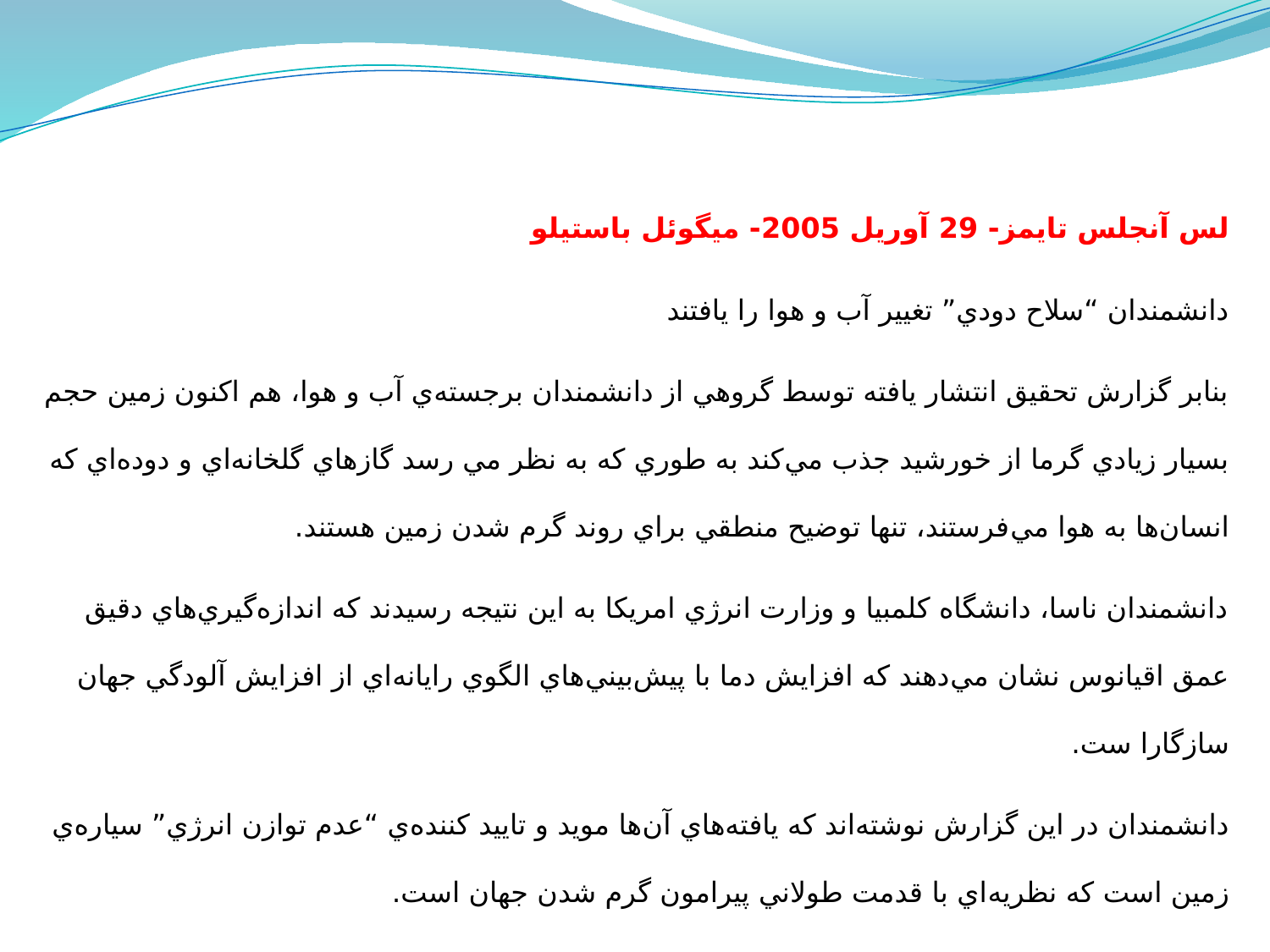

لس آنجلس تايمز- 29 آوريل 2005- ميگوئل باستيلو
دانشمندان “سلاح دودي” تغيير آب و هوا را يافتند
بنابر گزارش تحقيق انتشار يافته توسط گروهي از دانشمندان برجسته‌ي آب و هوا، هم اكنون زمين حجم بسيار زيادي گرما از خورشيد جذب مي‌كند به طوري كه به نظر مي رسد گازهاي گلخانه‌اي و دوده‌اي كه انسان‌ها به هوا مي‌فرستند، تنها توضيح منطقي براي روند گرم شدن زمين هستند.
دانشمندان ناسا، دانشگاه كلمبيا و وزارت انرژي امريكا به اين نتيجه رسيدند كه اندازه‌گيري‌هاي دقيق عمق اقيانوس نشان مي‌دهند كه افزايش دما با پيش‌بيني‌هاي الگوي رايانه‌اي از افزايش آلودگي جهان سازگارا ست.
دانشمندان در اين گزارش نوشته‌اند كه يافته‌هاي آن‌ها مويد و تاييد كننده‌ي “عدم توازن انرژي” سياره‌ي زمين است كه نظريه‌اي با قدمت طولاني پيرامون گرم شدن جهان است.
جيمزهانس مدير انستيو گادارد ناسا براي مطالعات فضايي در موسسه‌ي زمين دانشگاه كلمبيا چنين مي‌گويد: “عدم توازن‌ انرژي در واقع “سلاح دودي” است كه ما به دنبال آن بوديم.”